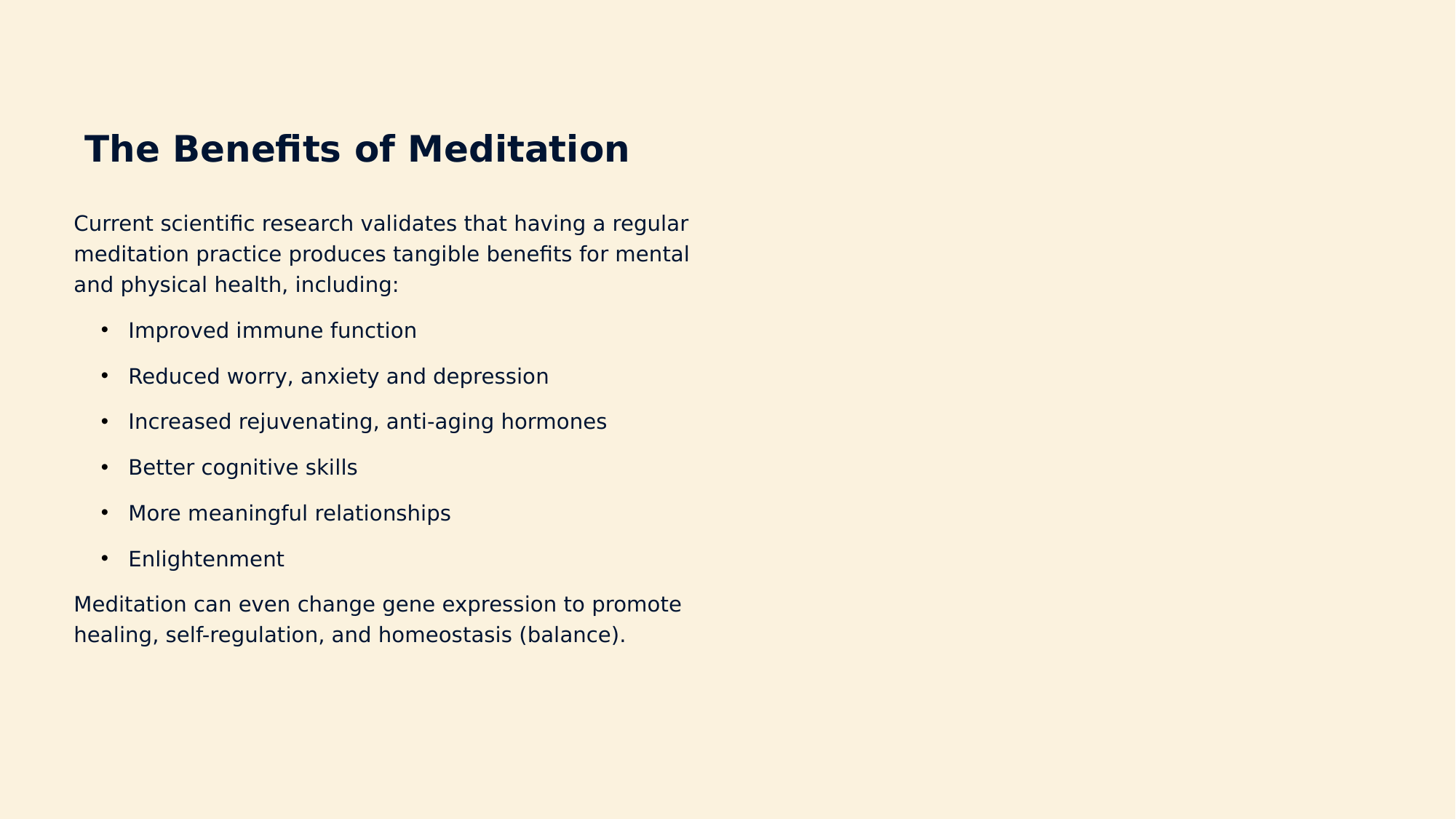

The Benefits of Meditation
Current scientific research validates that having a regular meditation practice produces tangible benefits for mental and physical health, including:
Improved immune function
Reduced worry, anxiety and depression
Increased rejuvenating, anti-aging hormones
Better cognitive skills
More meaningful relationships
Enlightenment
Meditation can even change gene expression to promote healing, self-regulation, and homeostasis (balance).